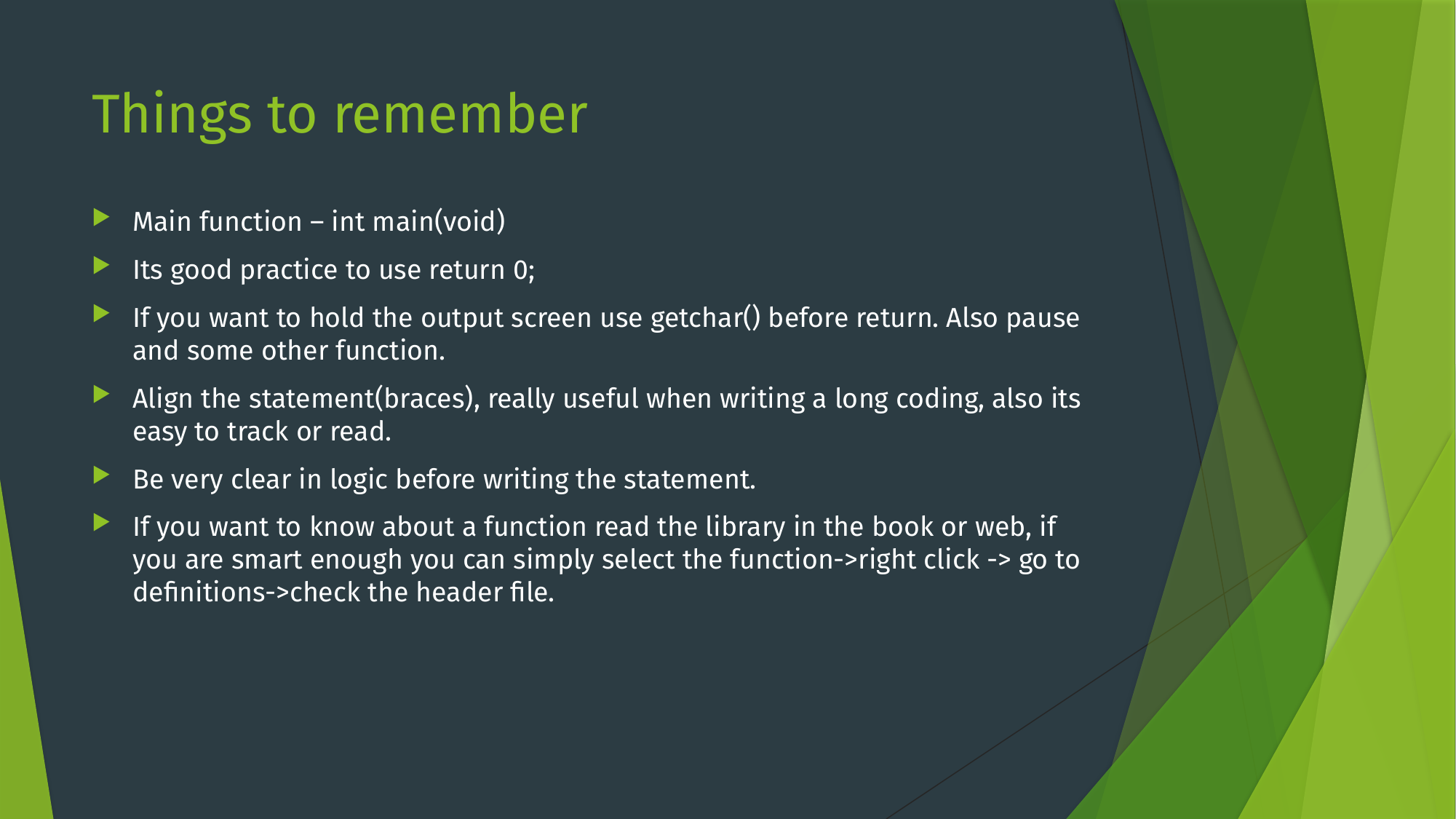

# Things to remember
Main function – int main(void)
Its good practice to use return 0;
If you want to hold the output screen use getchar() before return. Also pause and some other function.
Align the statement(braces), really useful when writing a long coding, also its easy to track or read.
Be very clear in logic before writing the statement.
If you want to know about a function read the library in the book or web, if you are smart enough you can simply select the function->right click -> go to definitions->check the header file.